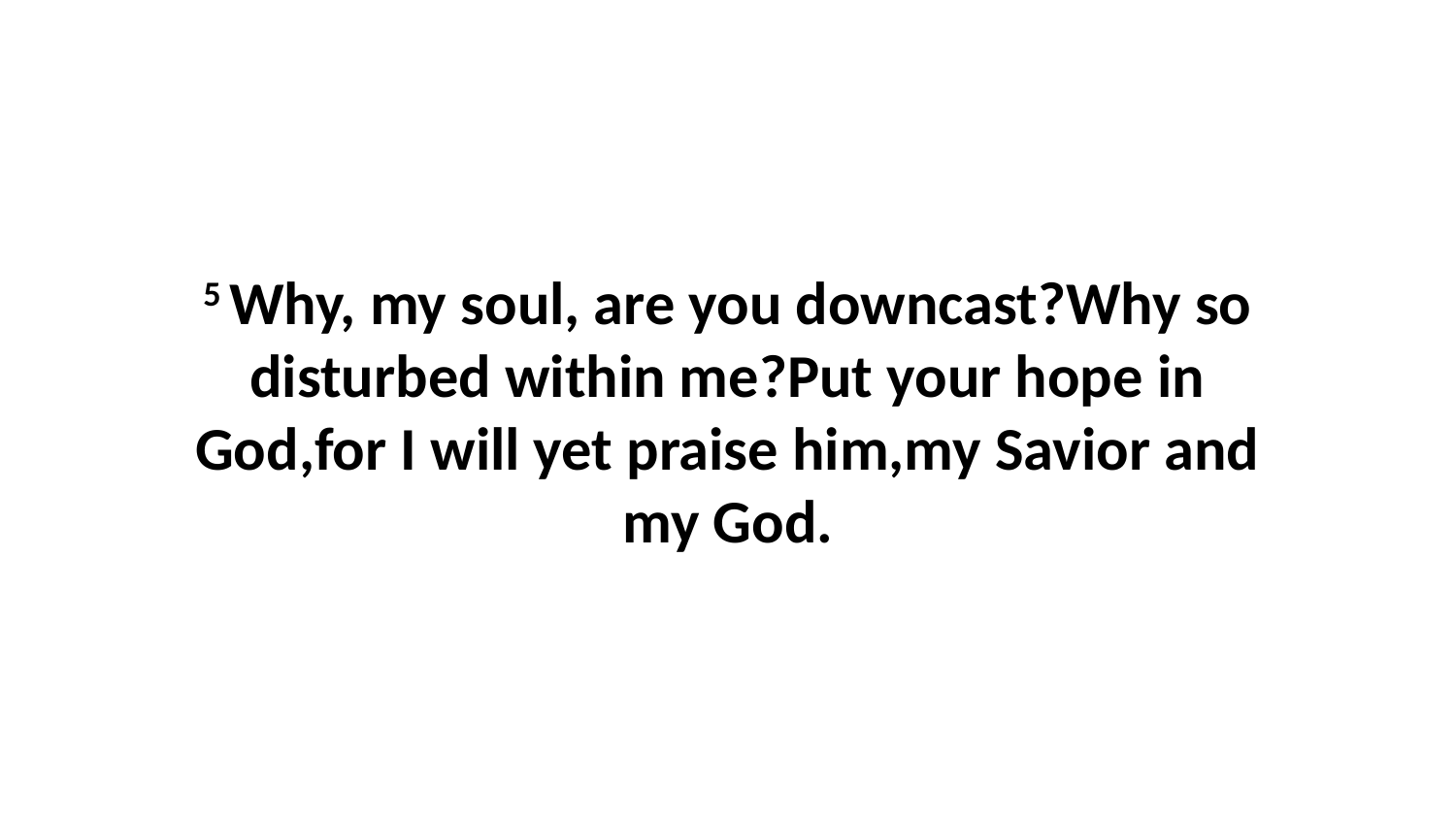

5 Why, my soul, are you downcast?Why so disturbed within me?Put your hope in God,for I will yet praise him,my Savior and my God.